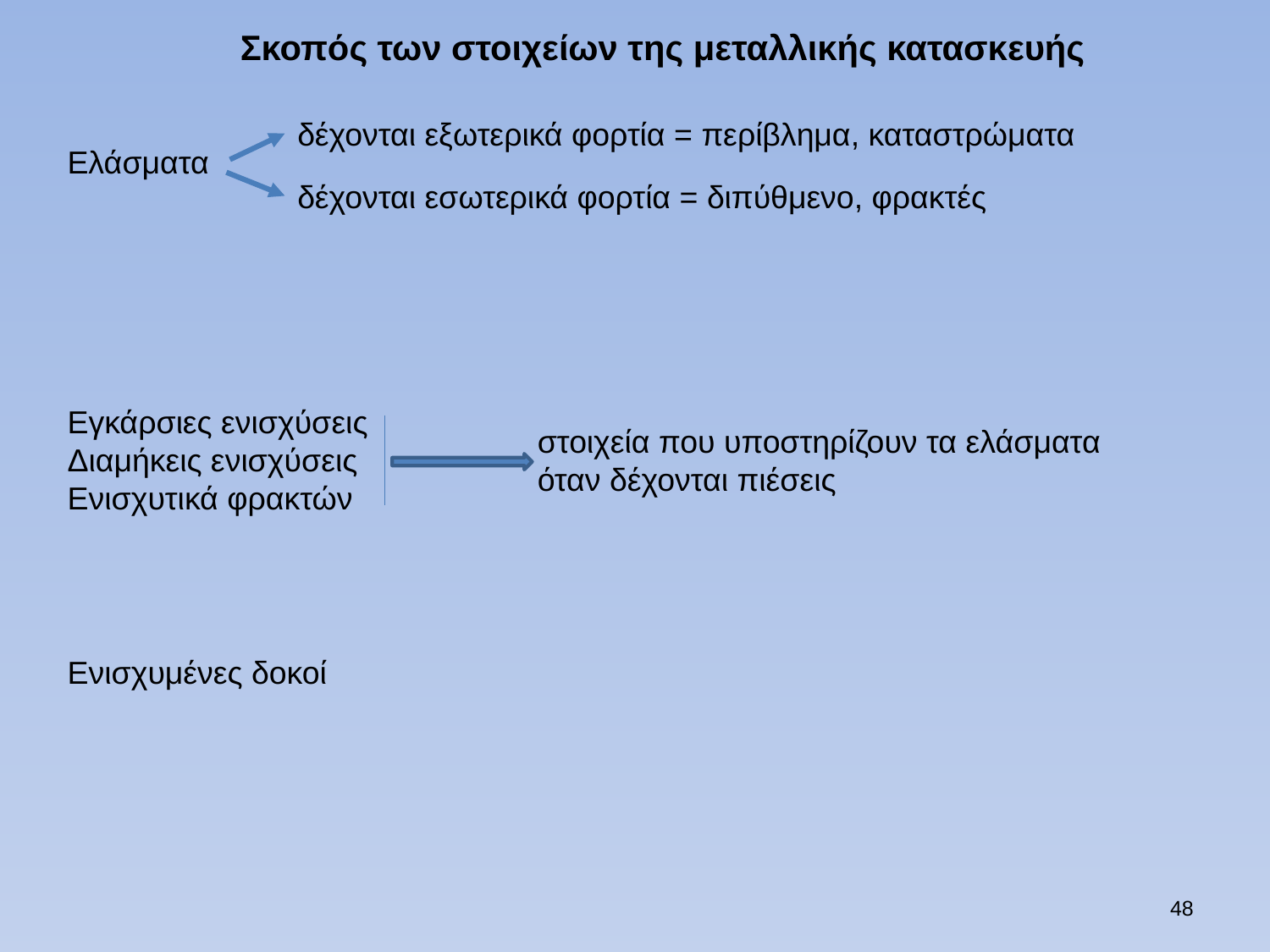

Σκοπός των στοιχείων της μεταλλικής κατασκευής
δέχονται εξωτερικά φορτία = περίβλημα, καταστρώματα
Ελάσματα
δέχονται εσωτερικά φορτία = διπύθμενο, φρακτές
Εγκάρσιες ενισχύσεις  Διαμήκεις ενισχύσεις  Ενισχυτικά φρακτών
στοιχεία που υποστηρίζουν τα ελάσματα
όταν δέχονται πιέσεις

Ενισχυμένες δοκοί
48